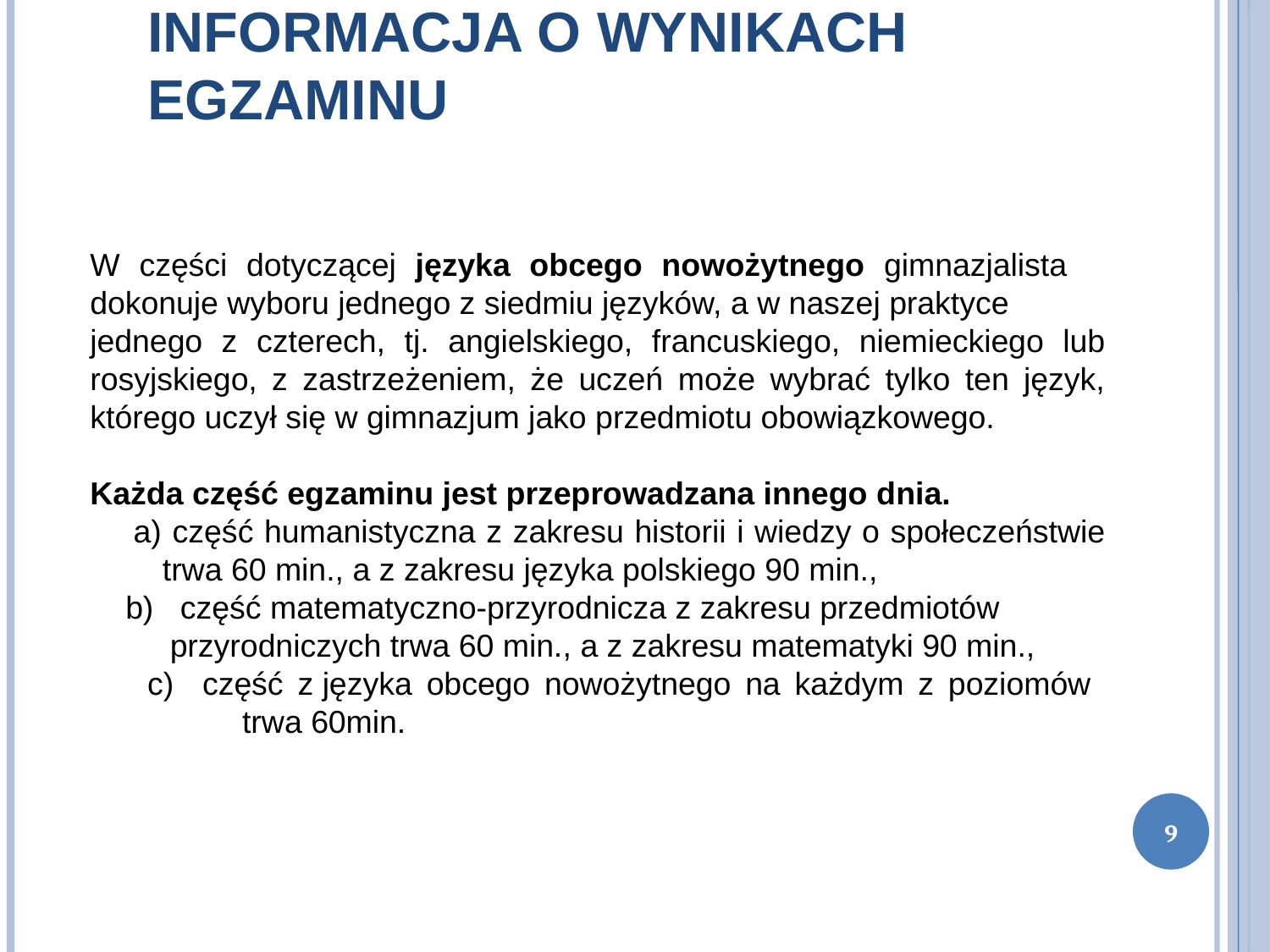

# Informacja o wynikach egzaminu
W części dotyczącej języka obcego nowożytnego gimnazjalista   dokonuje wyboru jednego z siedmiu języków, a w naszej praktyce
jednego z czterech, tj. angielskiego, francuskiego, niemieckiego lub rosyjskiego, z zastrzeżeniem, że uczeń może wybrać tylko ten język, którego uczył się w gimnazjum jako przedmiotu obowiązkowego.

Każda część egzaminu jest przeprowadzana innego dnia.
    a) część humanistyczna z zakresu historii i wiedzy o społeczeństwie
 trwa 60 min., a z zakresu języka polskiego 90 min.,
    b)   część matematyczno-przyrodnicza z zakresu przedmiotów
         przyrodniczych trwa 60 min., a z zakresu matematyki 90 min.,
    c)  część z języka obcego nowożytnego na każdym z poziomów
          trwa 60min.

9